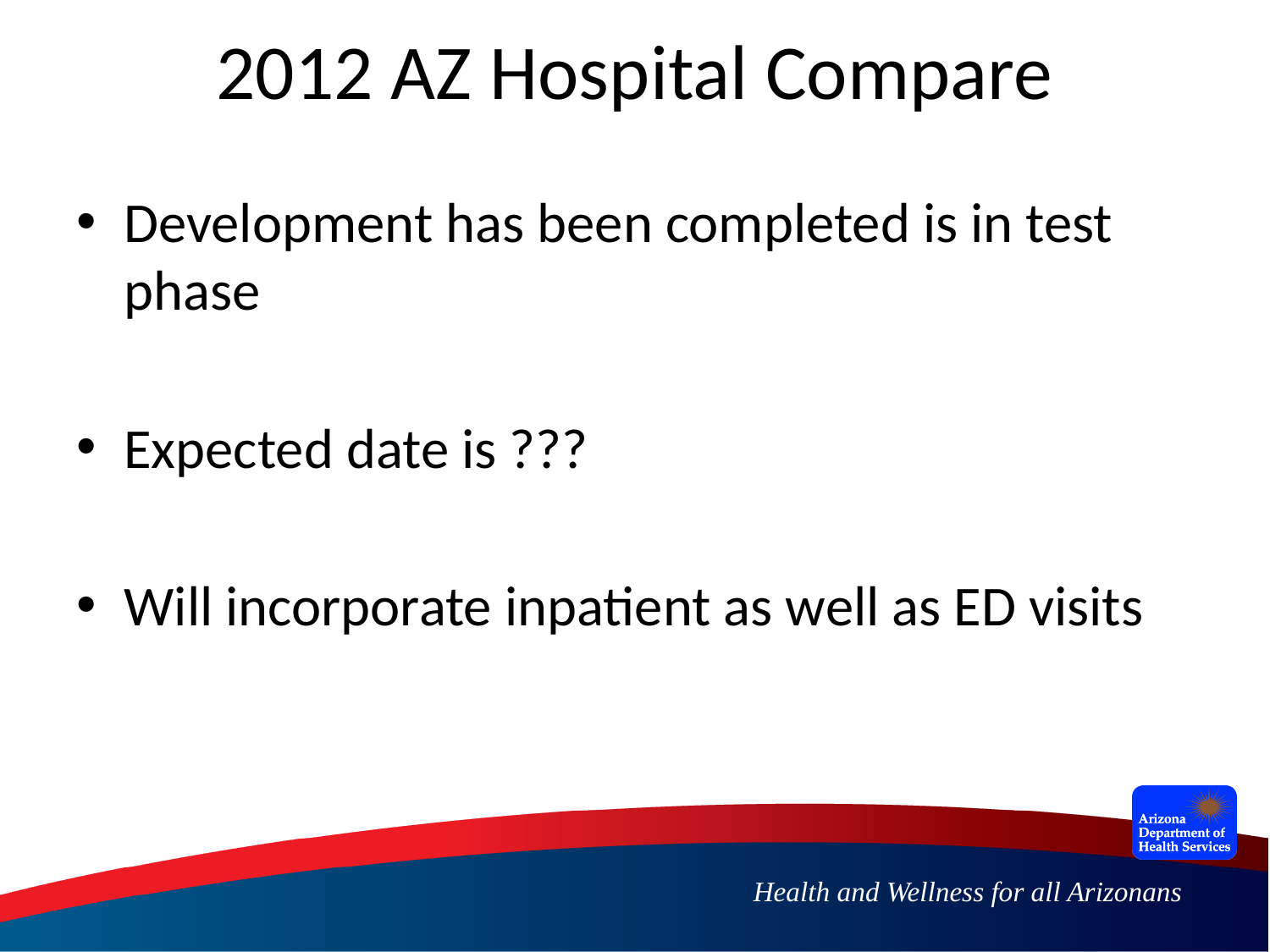

# 2012 AZ Hospital Compare
Development has been completed is in test phase

Expected date is ???

Will incorporate inpatient as well as ED visits